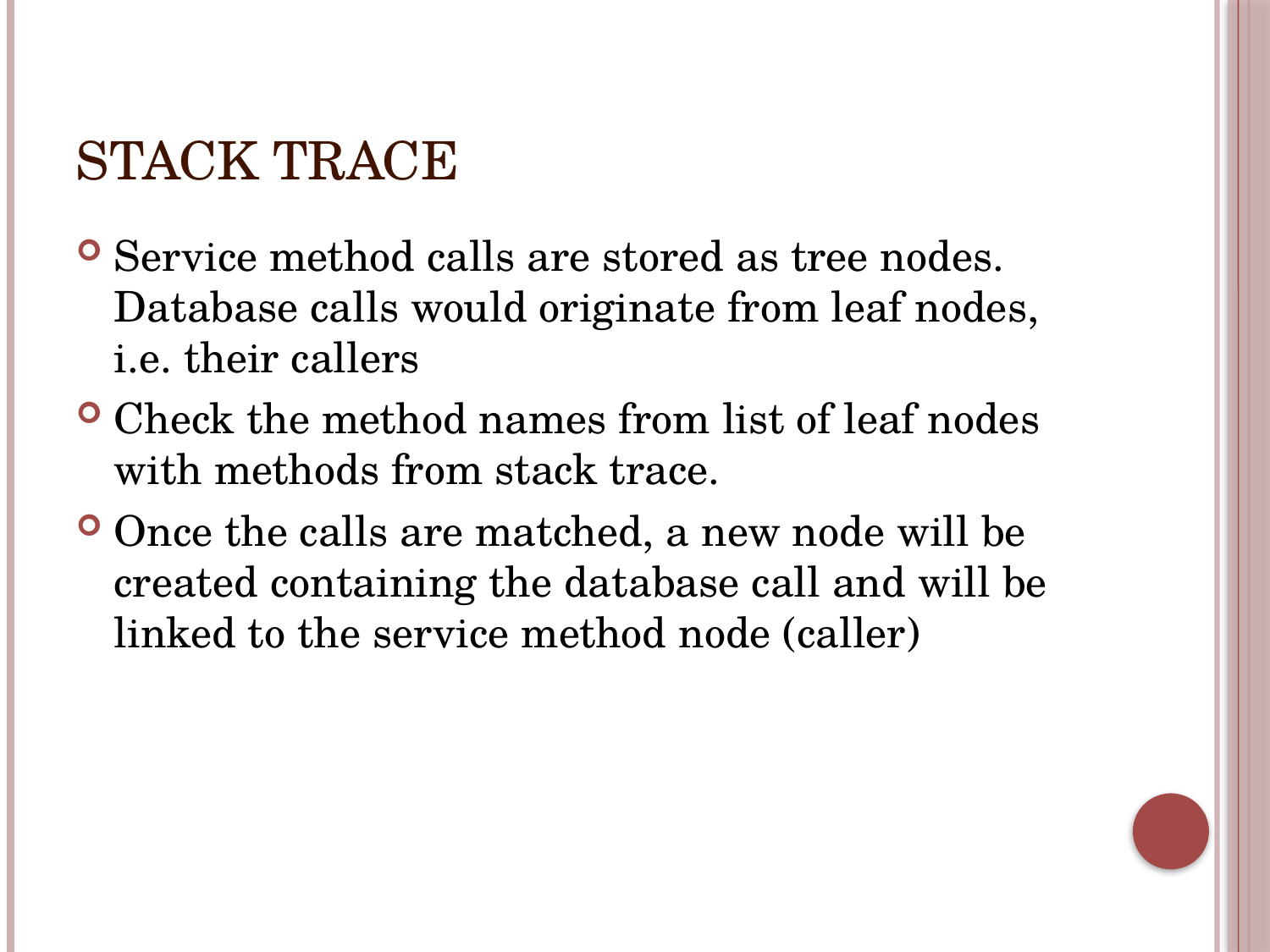

# Stack Trace
Service method calls are stored as tree nodes. Database calls would originate from leaf nodes, i.e. their callers
Check the method names from list of leaf nodes with methods from stack trace.
Once the calls are matched, a new node will be created containing the database call and will be linked to the service method node (caller)